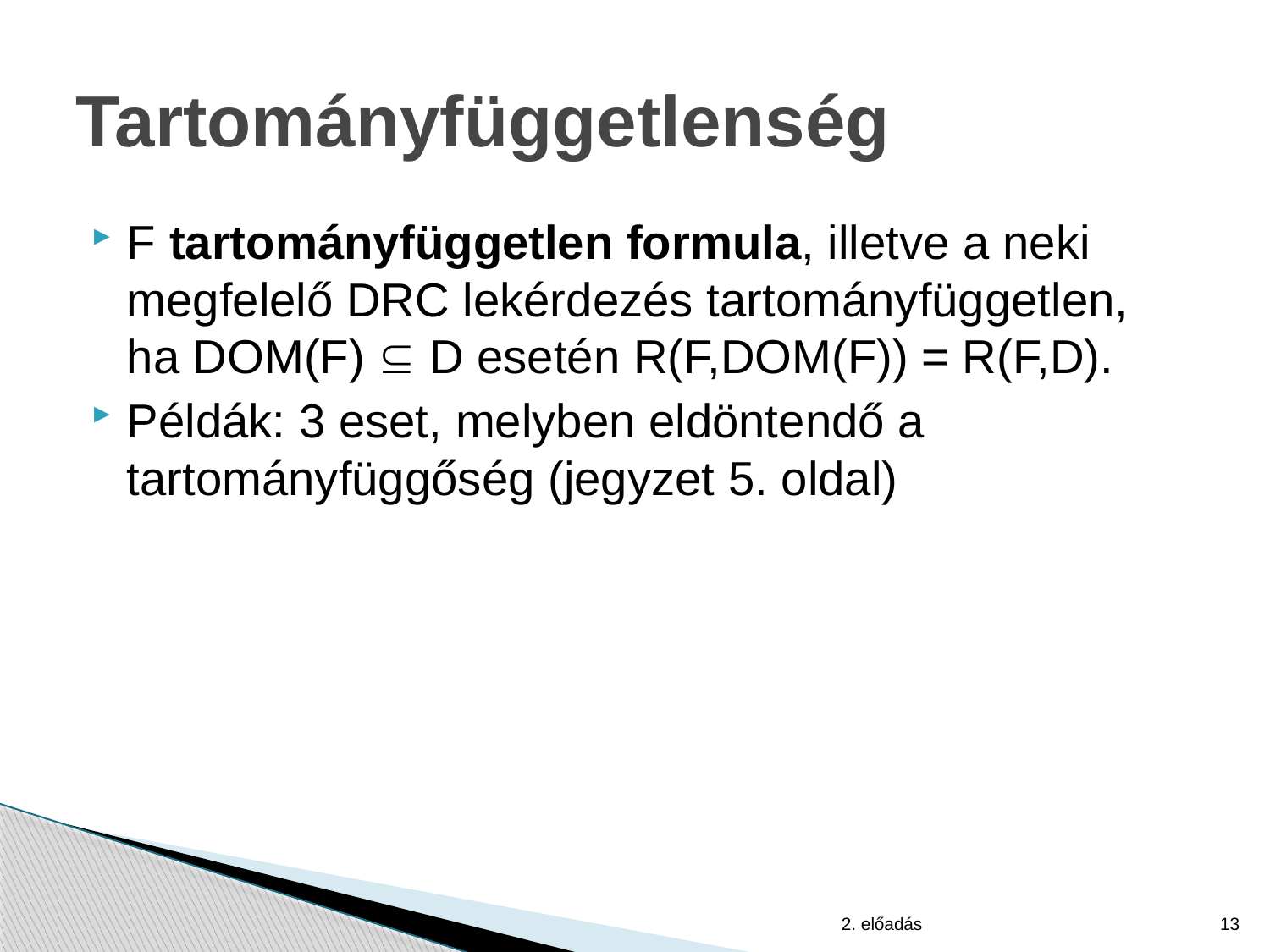

# Tartományfüggetlenség
F tartományfüggetlen formula, illetve a neki megfelelő DRC lekérdezés tartományfüggetlen, ha DOM(F) ⊆ D esetén R(F,DOM(F)) = R(F,D).
Példák: 3 eset, melyben eldöntendő a tartományfüggőség (jegyzet 5. oldal)

2. előadás
13